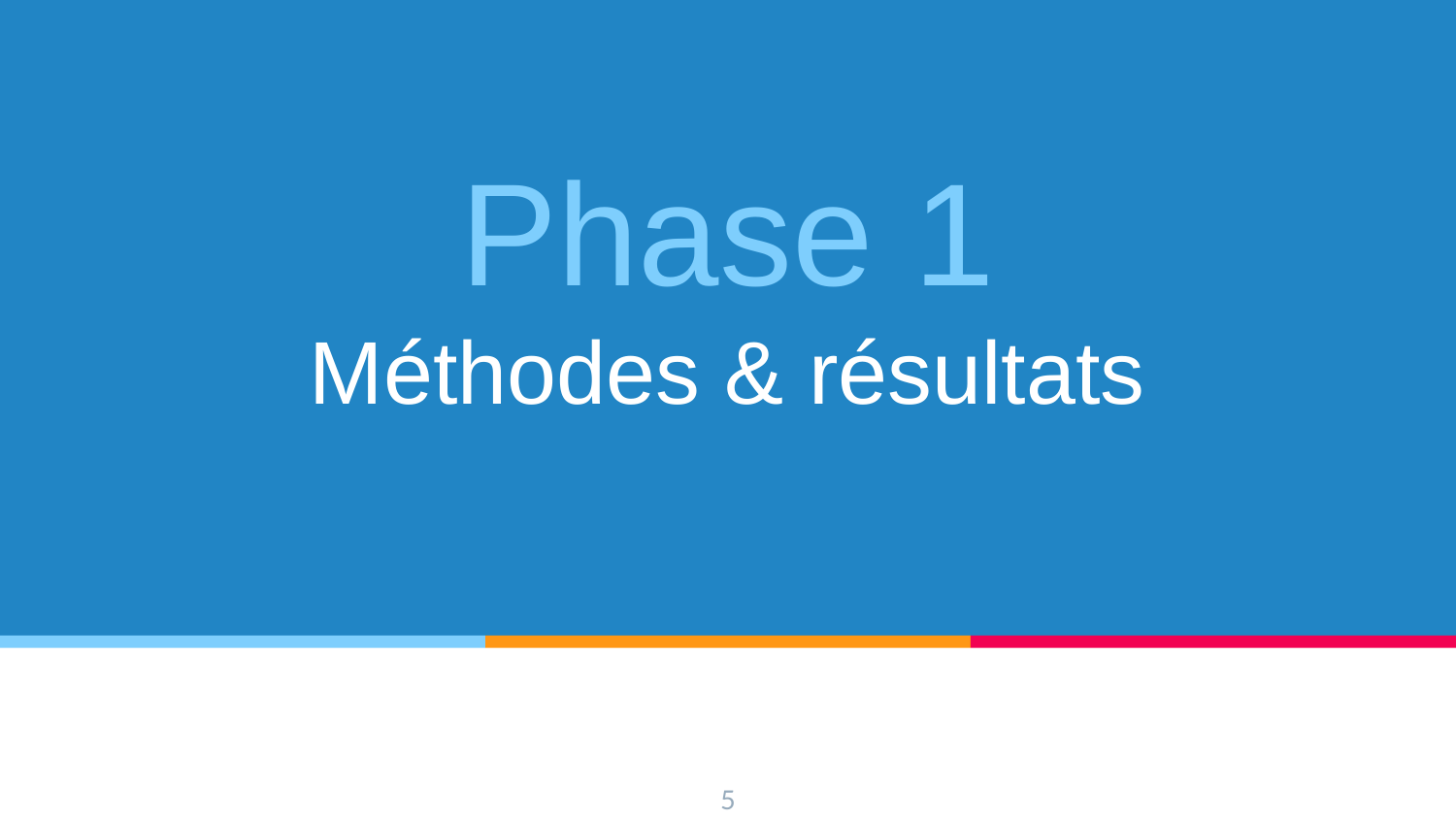

# Phase 1
Méthodes & résultats
5